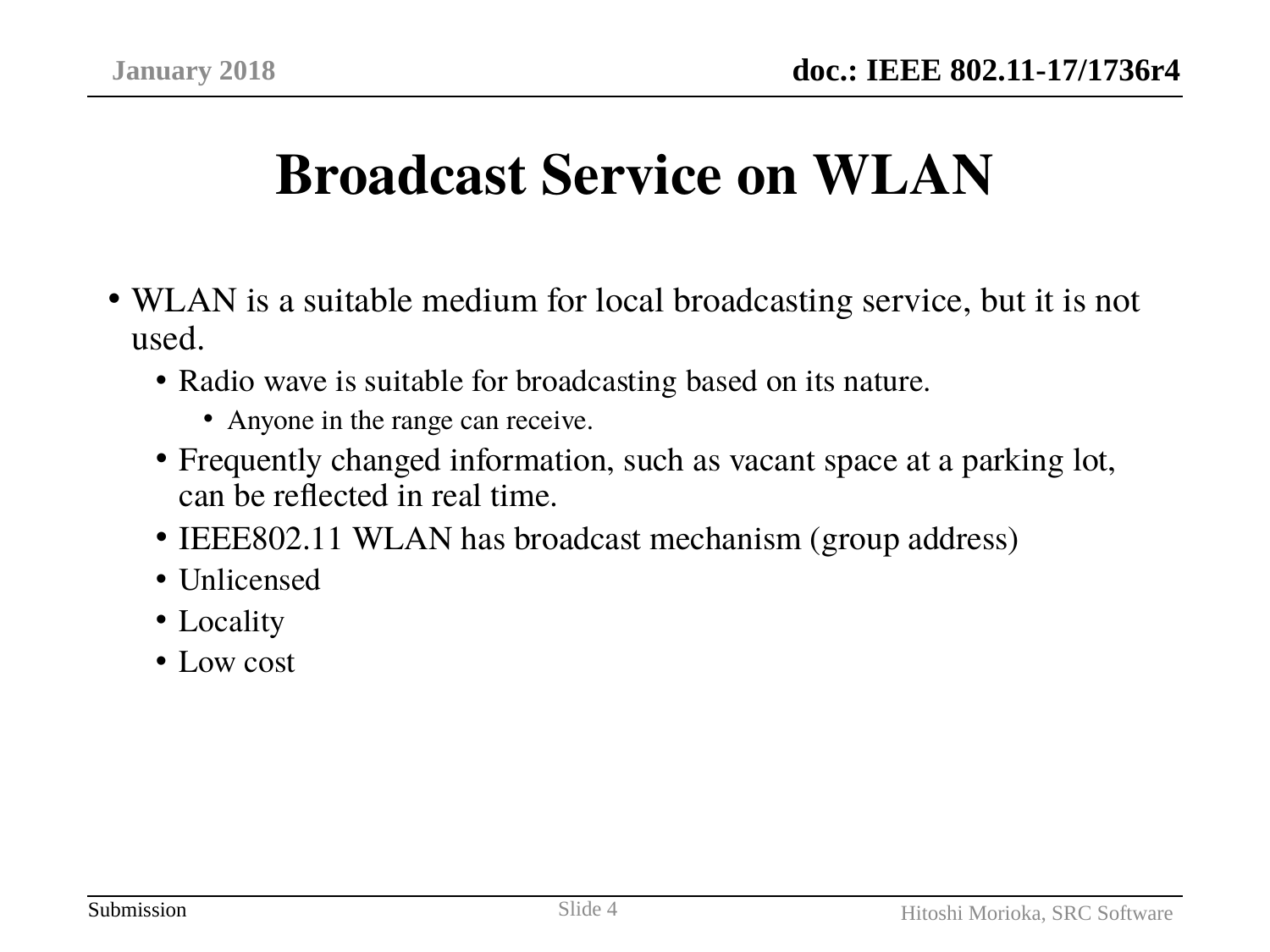

January 2018
# Broadcast Service on WLAN
WLAN is a suitable medium for local broadcasting service, but it is not used.
Radio wave is suitable for broadcasting based on its nature.
Anyone in the range can receive.
Frequently changed information, such as vacant space at a parking lot, can be reflected in real time.
IEEE802.11 WLAN has broadcast mechanism (group address)
Unlicensed
Locality
Low cost
Slide 4
Hitoshi Morioka, SRC Software